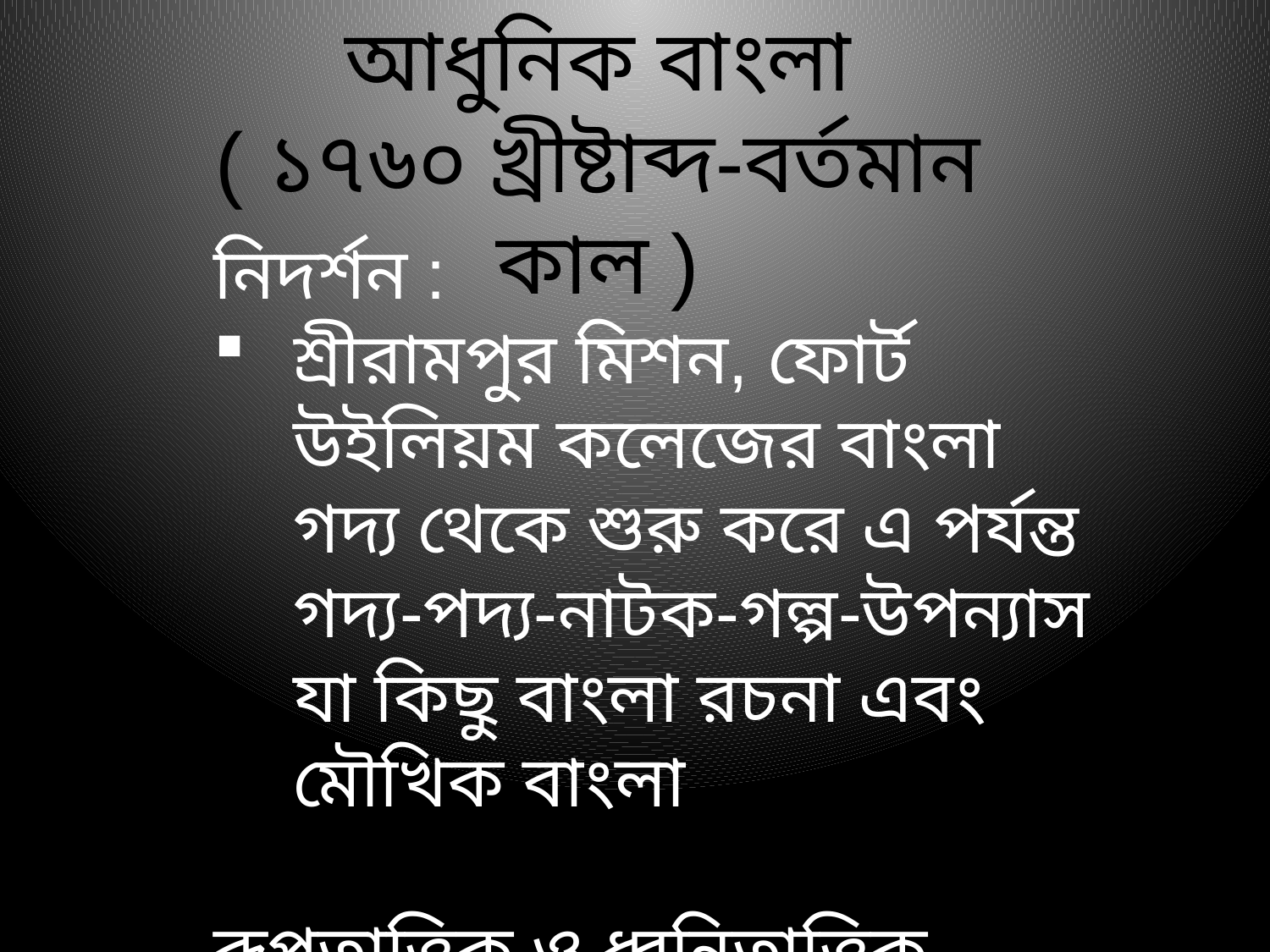

আধুনিক বাংলা
( ১৭৬০ খ্রীষ্টাব্দ-বর্তমান কাল )
নিদর্শন :
শ্রীরামপুর মিশন, ফোর্ট উইলিয়ম কলেজের বাংলা গদ্য থেকে শুরু করে এ পর্যন্ত গদ্য-পদ্য-নাটক-গল্প-উপন্যাস যা কিছু বাংলা রচনা এবং মৌখিক বাংলা

রূপতাত্ত্বিক ও ধ্বনিতাত্ত্বিক বৈশিষ্ট্য :